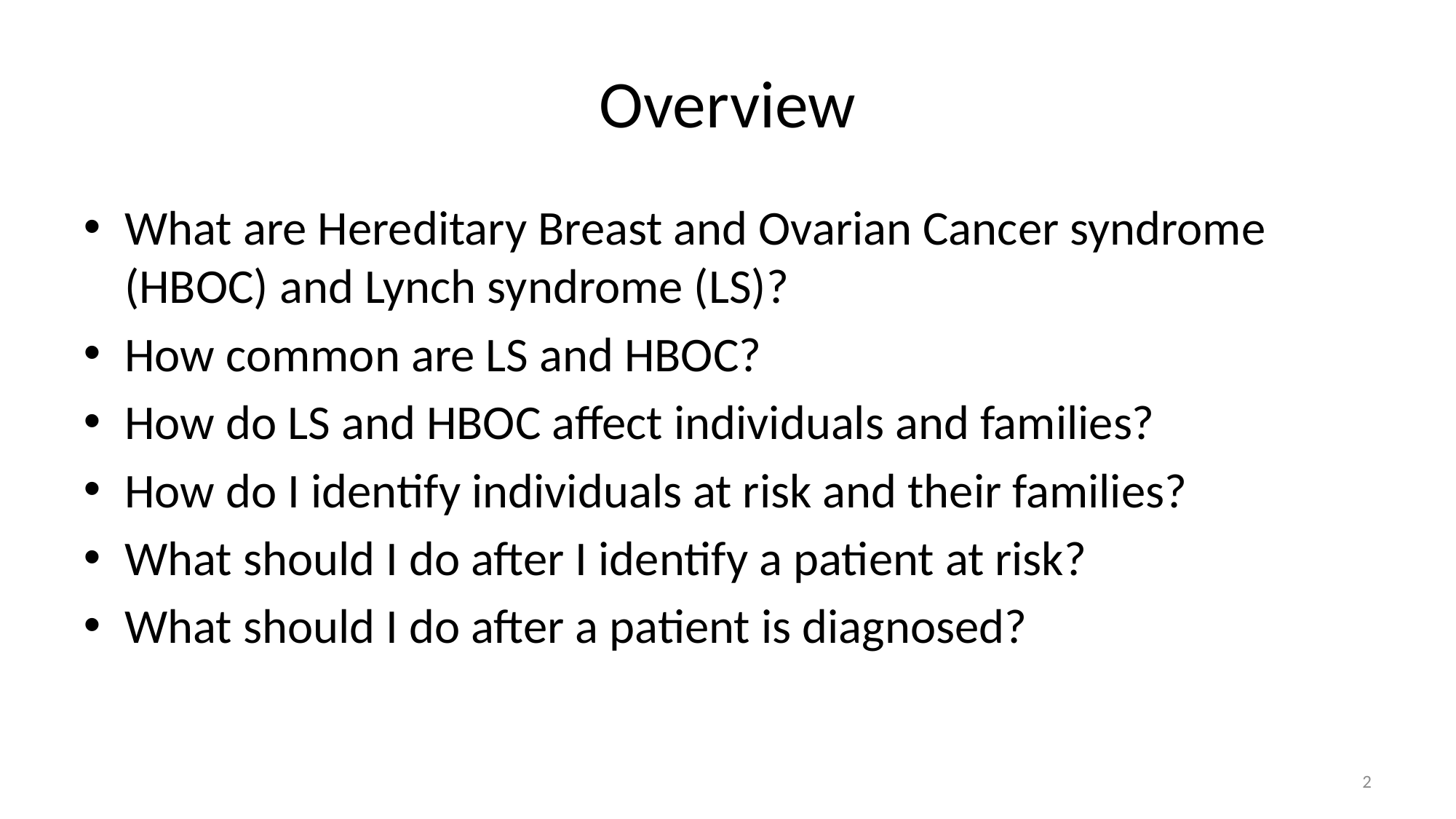

# Overview
What are Hereditary Breast and Ovarian Cancer syndrome (HBOC) and Lynch syndrome (LS)?
How common are LS and HBOC?
How do LS and HBOC affect individuals and families?
How do I identify individuals at risk and their families?
What should I do after I identify a patient at risk?
What should I do after a patient is diagnosed?

2